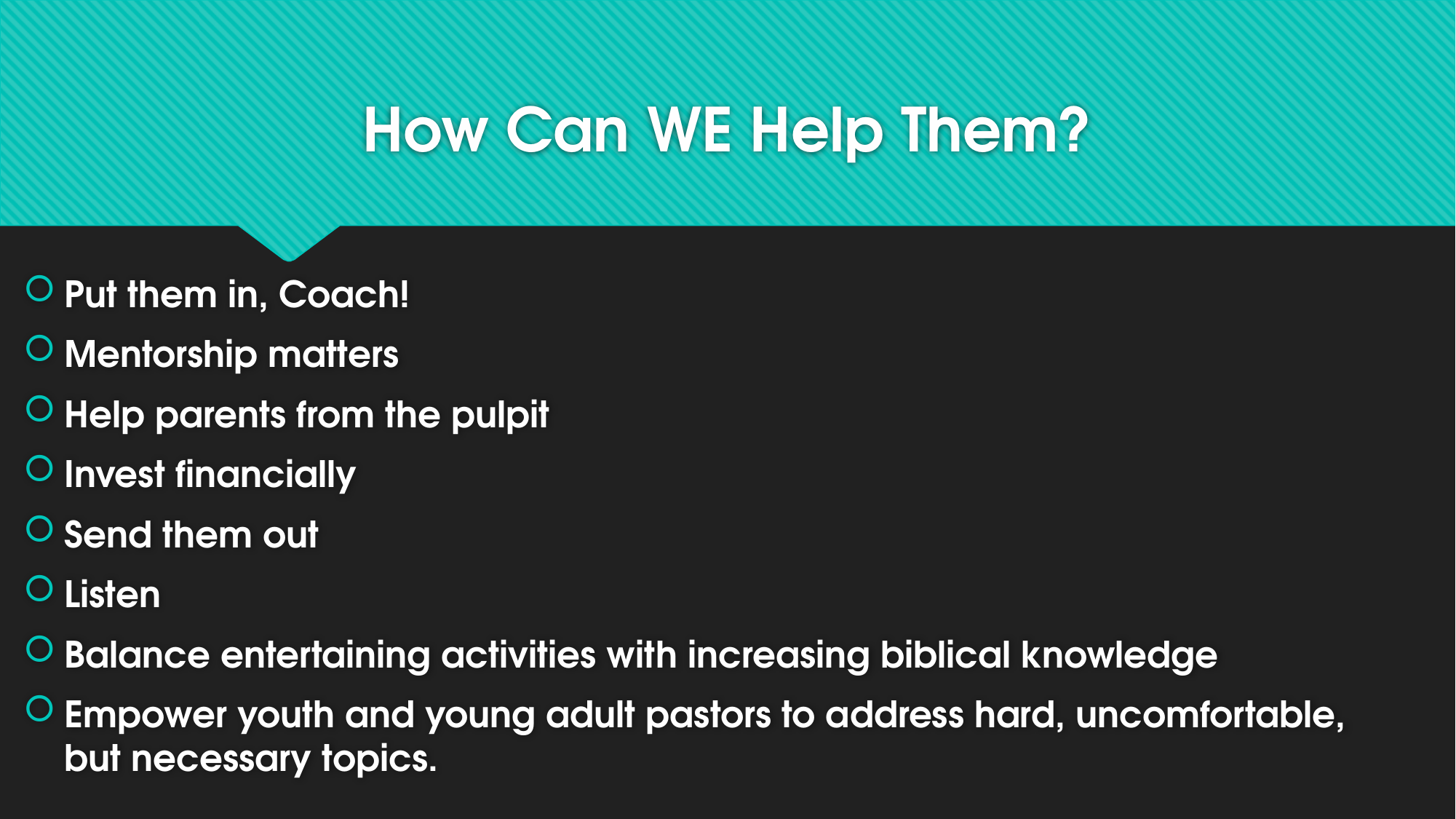

# How Can WE Help Them?
Put them in, Coach!
Mentorship matters
Help parents from the pulpit
Invest financially
Send them out
Listen
Balance entertaining activities with increasing biblical knowledge
Empower youth and young adult pastors to address hard, uncomfortable, but necessary topics.